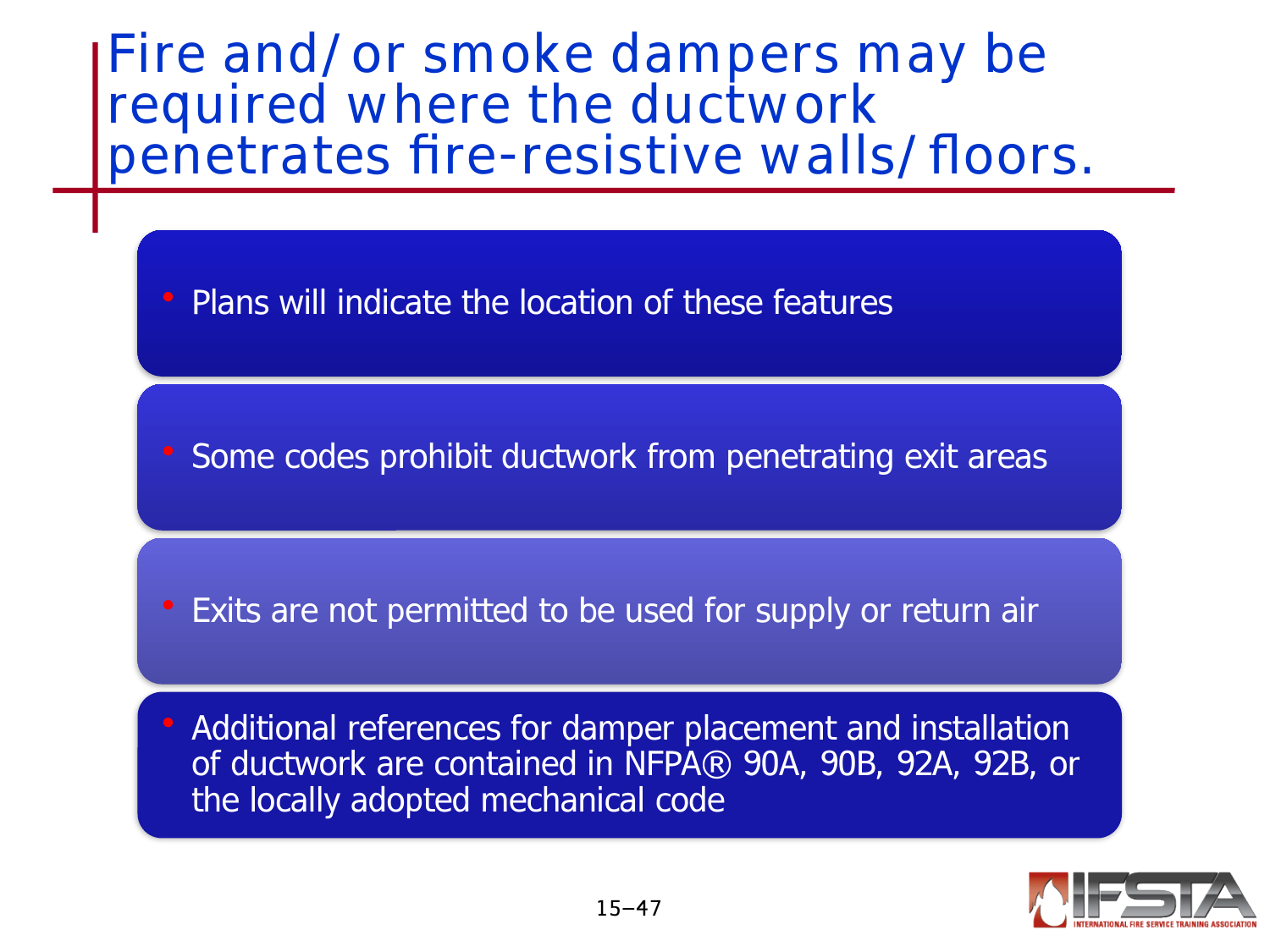

# Fire and/or smoke dampers may be required where the ductwork penetrates fire-resistive walls/floors.
Plans will indicate the location of these features
Some codes prohibit ductwork from penetrating exit areas
Exits are not permitted to be used for supply or return air
Additional references for damper placement and installation of ductwork are contained in NFPA® 90A, 90B, 92A, 92B, or the locally adopted mechanical code
15–47